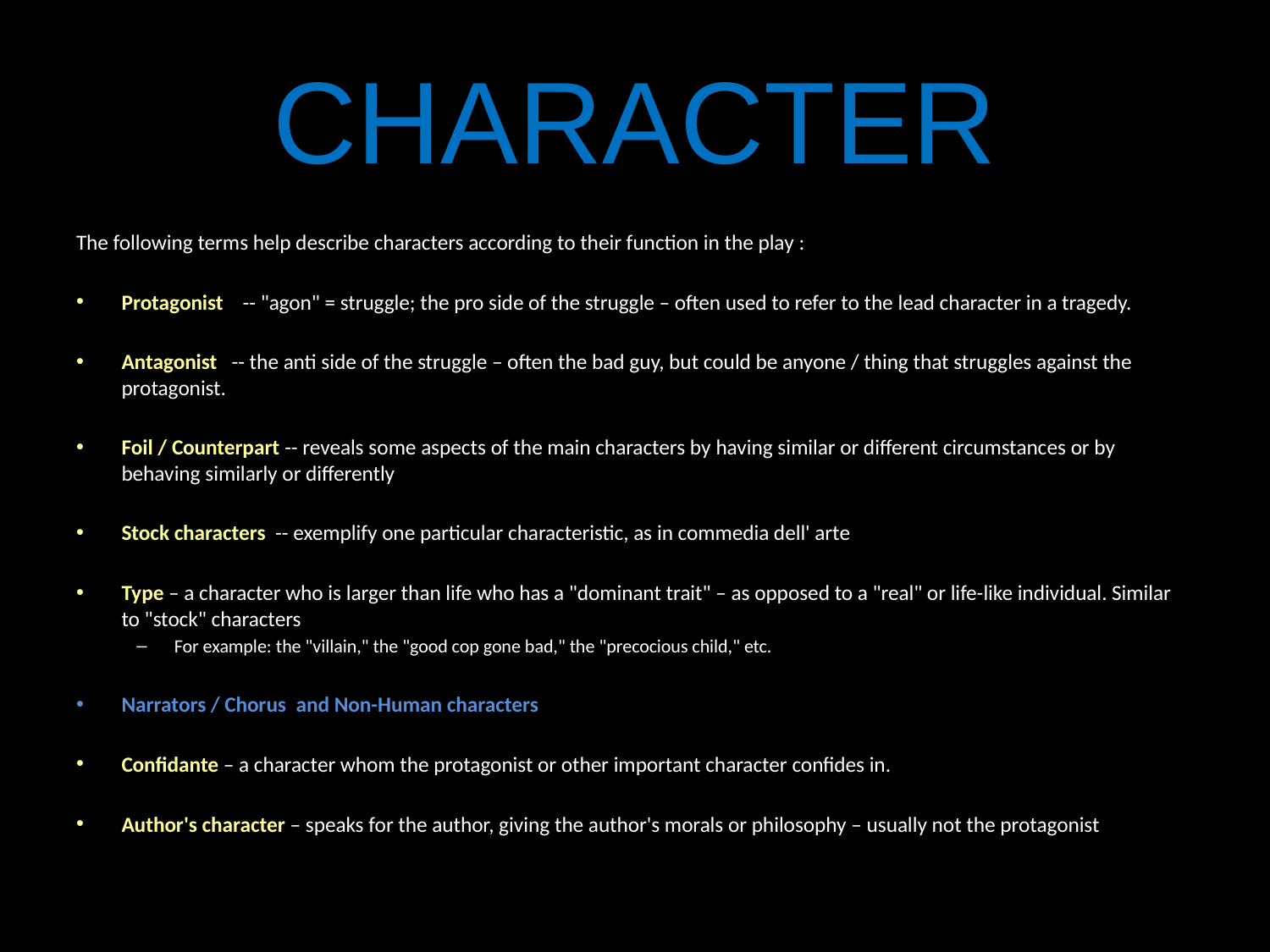

# CHARACTER
The following terms help describe characters according to their function in the play :

Protagonist    -- "agon" = struggle; the pro side of the struggle – often used to refer to the lead character in a tragedy.

Antagonist   -- the anti side of the struggle – often the bad guy, but could be anyone / thing that struggles against the protagonist.

Foil / Counterpart -- reveals some aspects of the main characters by having similar or different circumstances or by behaving similarly or differently

Stock characters  -- exemplify one particular characteristic, as in commedia dell' arte

Type – a character who is larger than life who has a "dominant trait" – as opposed to a "real" or life-like individual. Similar to "stock" characters
For example: the "villain," the "good cop gone bad," the "precocious child," etc.

Narrators / Chorus  and Non-Human characters

Confidante – a character whom the protagonist or other important character confides in.

Author's character – speaks for the author, giving the author's morals or philosophy – usually not the protagonist